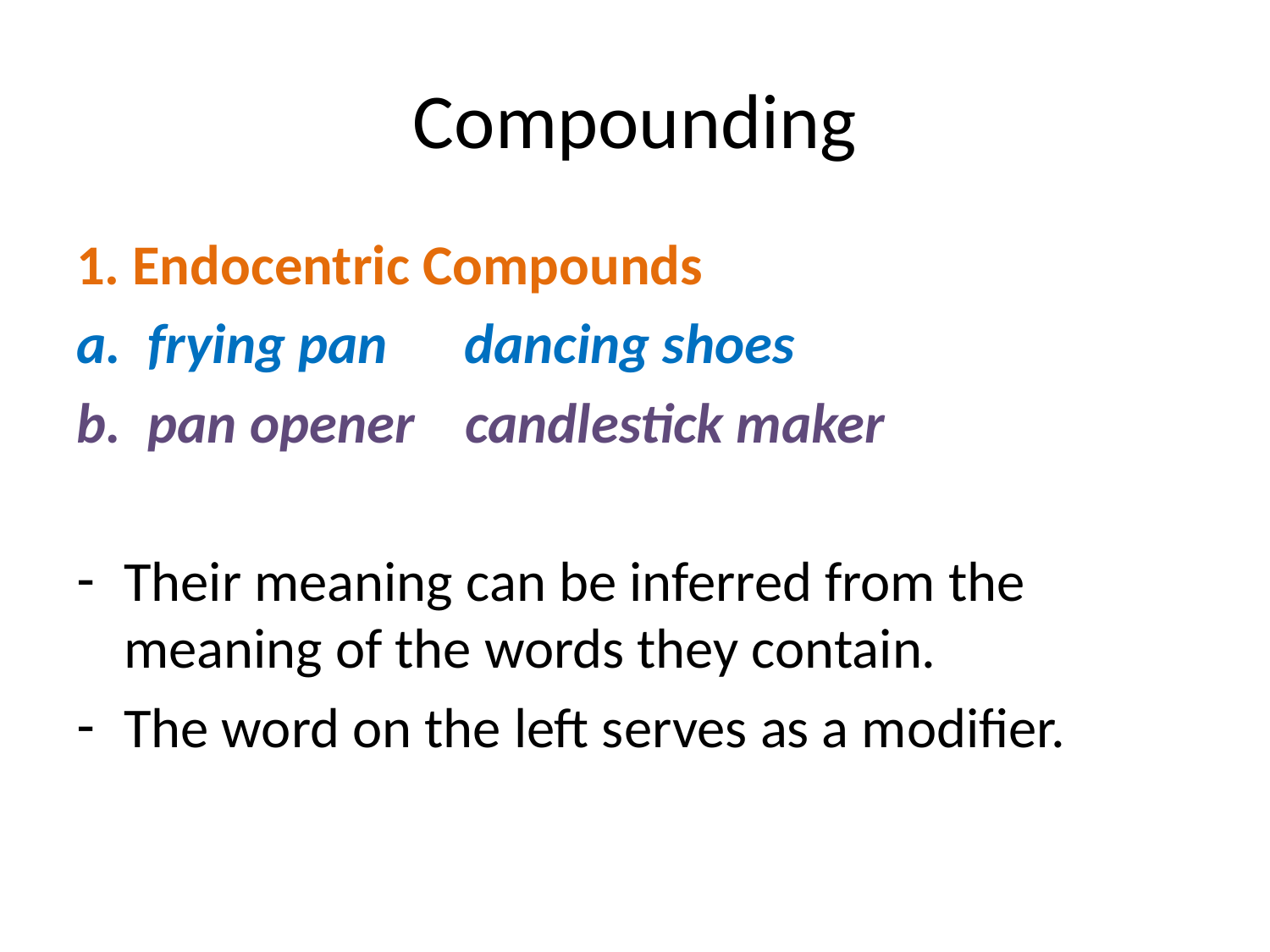

# Compounding
1. Endocentric Compounds
frying pan      dancing shoes
pan opener    candlestick maker

Their meaning can be inferred from the meaning of the words they contain.
The word on the left serves as a modifier.